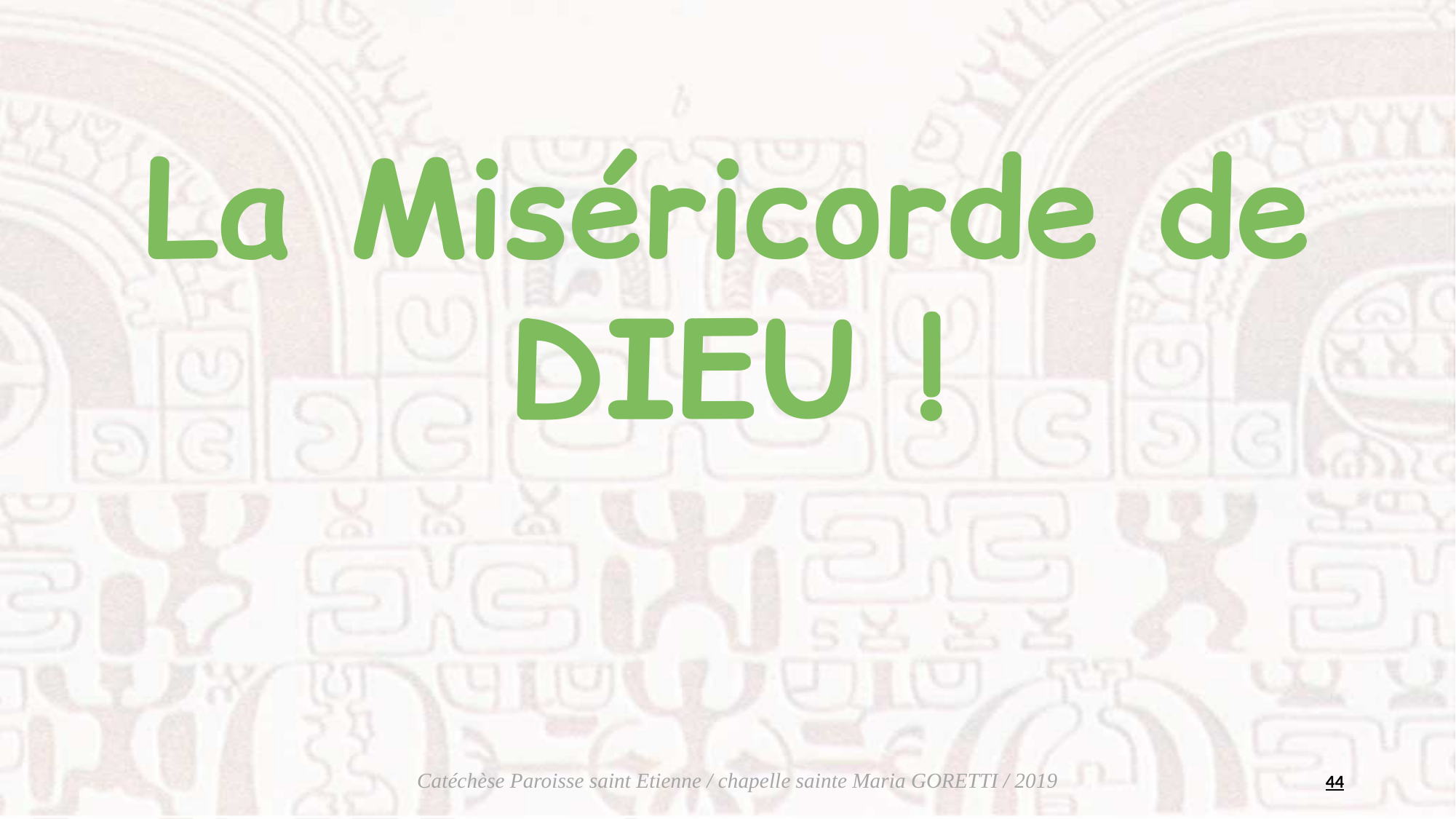

La Miséricorde de
DIEU !
44
Catéchèse Paroisse saint Etienne / chapelle sainte Maria GORETTI / 2019